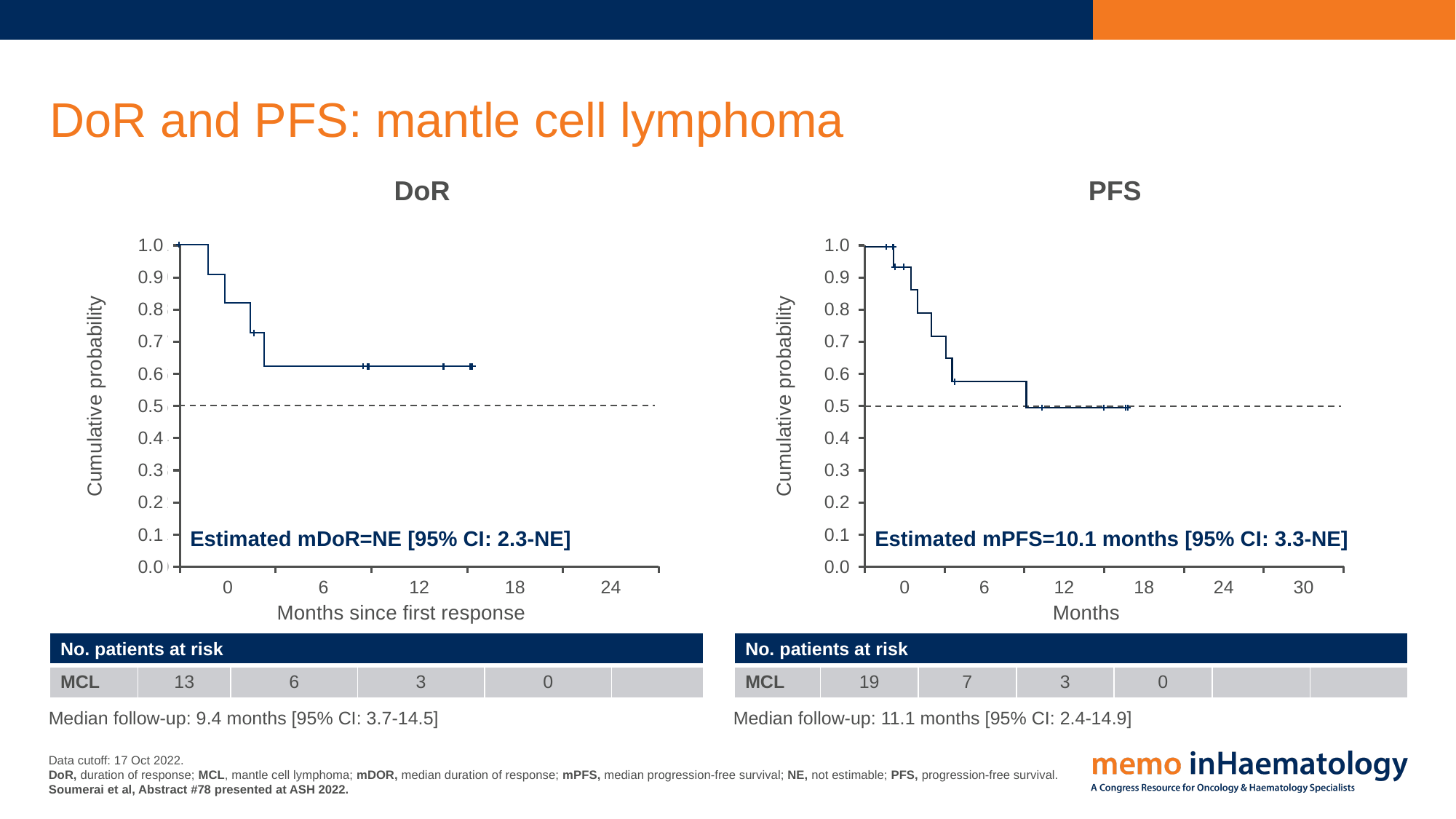

# DoR and PFS: mantle cell lymphoma
DoR
PFS

### Chart

| Category | Datenreihe 1 | Spalte1 | Spalte2 |
|---|---|---|---|
| 0 | None | None | None |
| 6 | None | None | None |
| 12 | None | None | None |
| 18 | None | None | None |
| 24 | None | None | None |

### Chart

| Category | Datenreihe 1 | Spalte1 | Spalte2 |
|---|---|---|---|
| 0 | None | None | None |
| 6 | None | None | None |
| 12 | None | None | None |
| 18 | None | None | None |
| 24 | None | None | None |
| 30 | None | None | None |
1.0

0.9
0.8
0.7
0.6
0.5
0.4
0.3
0.2
0.1
0.0
1.0

0.9
0.8
0.7
0.6
0.5
0.4
0.3
0.2
0.1
0.0

Estimated mDoR=NE [95% CI: 2.3-NE]
Estimated mPFS=10.1 months [95% CI: 3.3-NE]
| No. patients at risk |  |  |  |  |  |
| --- | --- | --- | --- | --- | --- |
| MCL | 13 | 6 | 3 | 0 |  |
| No. patients at risk |  |  |  |  |  |  |
| --- | --- | --- | --- | --- | --- | --- |
| MCL | 19 | 7 | 3 | 0 |  |  |
Median follow-up: 9.4 months [95% CI: 3.7-14.5]
Median follow-up: 11.1 months [95% CI: 2.4-14.9]
Data cutoff: 17 Oct 2022.
DoR, duration of response; MCL, mantle cell lymphoma; mDOR, median duration of response; mPFS, median progression-free survival; NE, not estimable; PFS, progression-free survival.
Soumerai et al, Abstract #78 presented at ASH 2022.